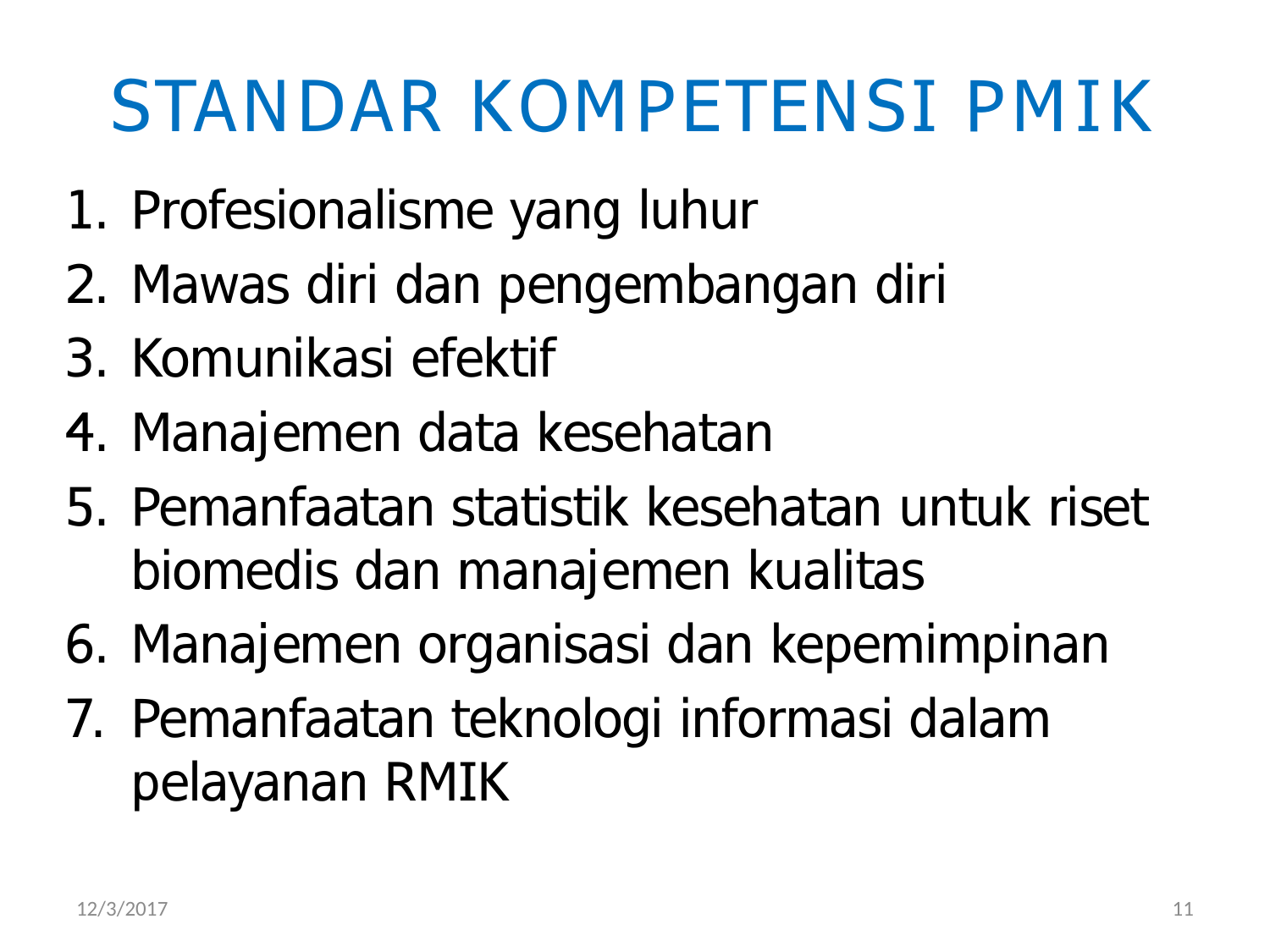

# STANDAR KOMPETENSI PMIK

Profesionalisme yang luhur
Mawas diri dan pengembangan diri
Komunikasi efektif
Manajemen data kesehatan
Pemanfaatan statistik kesehatan untuk riset biomedis dan manajemen kualitas
Manajemen organisasi dan kepemimpinan
Pemanfaatan teknologi informasi dalam pelayanan RMIK

12/3/2017
11